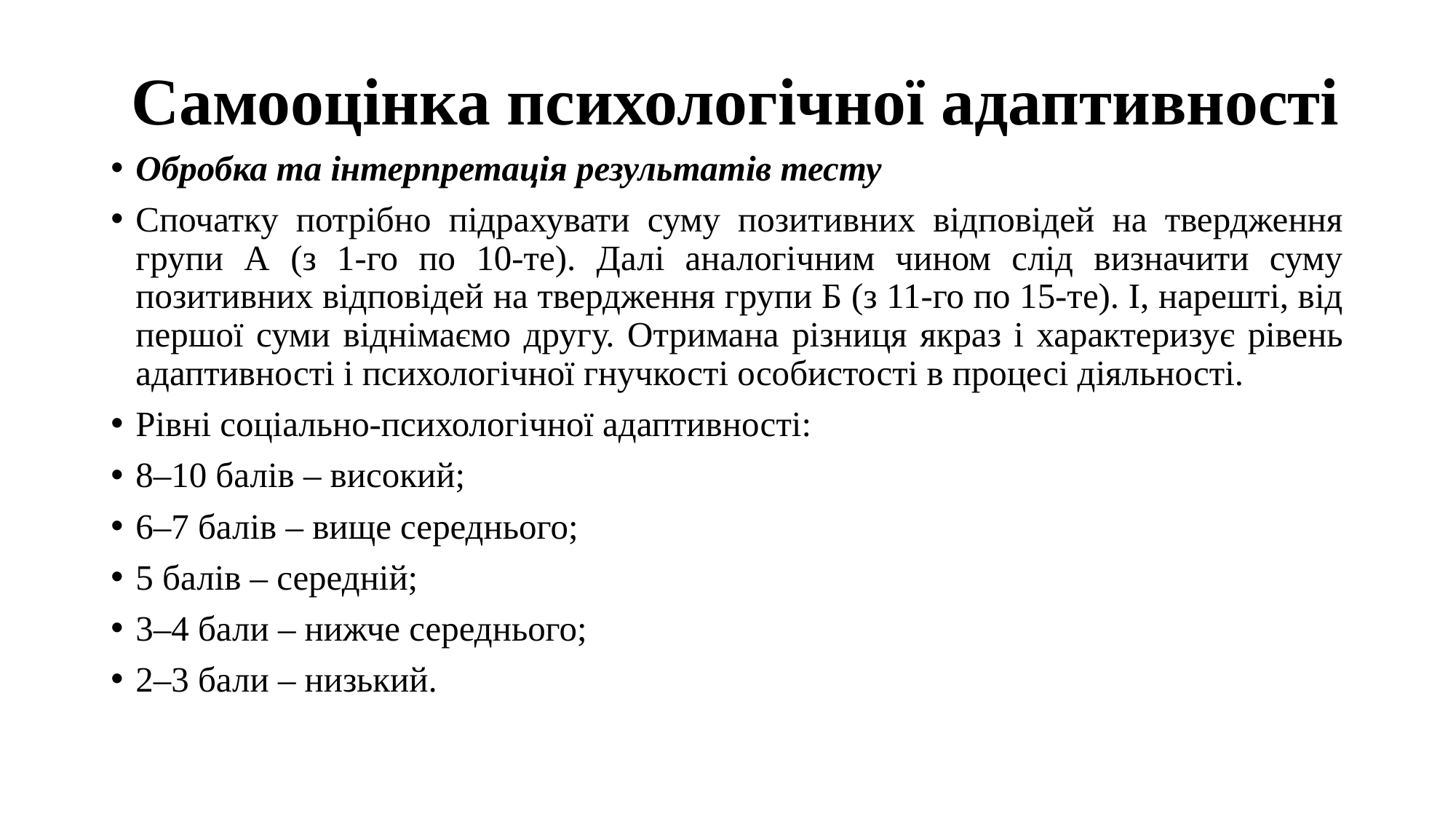

# Самооцінка психологічної адаптивності
Обробка та інтерпретація результатів тесту
Спочатку потрібно підрахувати суму позитивних відповідей на твердження групи А (з 1-го по 10-те). Далі аналогічним чином слід визначити суму позитивних відповідей на твердження групи Б (з 11-го по 15-те). І, нарешті, від першої суми віднімаємо другу. Отримана різниця якраз і характеризує рівень адаптивності і психологічної гнучкості особистості в процесі діяльності.
Рівні соціально-психологічної адаптивності:
8–10 балів – високий;
6–7 балів – вище середнього;
5 балів – середній;
3–4 бали – нижче середнього;
2–3 бали – низький.